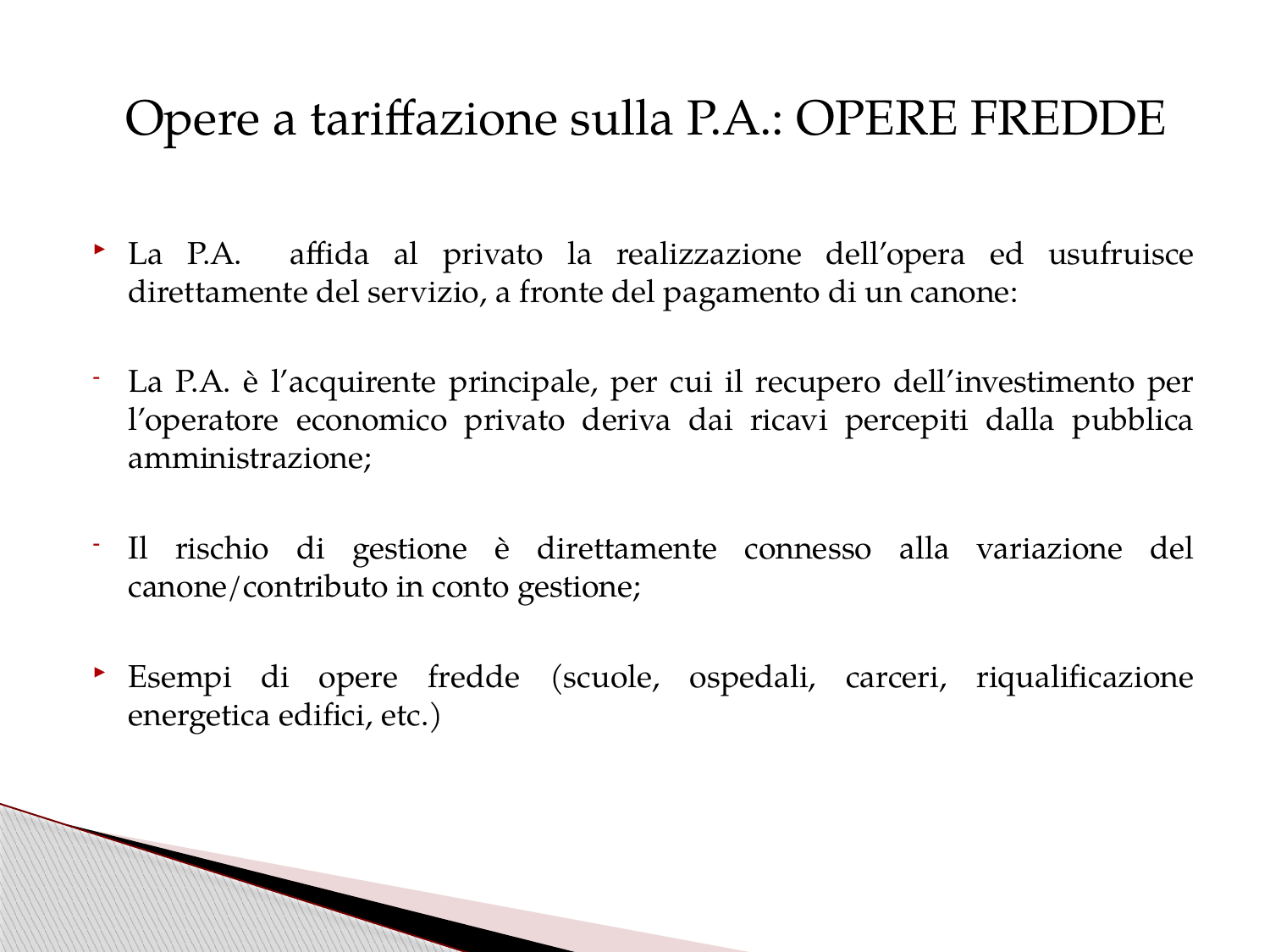

# Opere a tariffazione sulla P.A.: OPERE FREDDE
La P.A.  affida al privato la realizzazione dell’opera ed usufruisce direttamente del servizio, a fronte del pagamento di un canone:

La P.A. è l’acquirente principale, per cui il recupero dell’investimento per l’operatore economico privato deriva dai ricavi percepiti dalla pubblica amministrazione;

Il rischio di gestione è direttamente connesso alla variazione del canone/contributo in conto gestione;

Esempi di opere fredde (scuole, ospedali, carceri, riqualificazione energetica edifici, etc.)